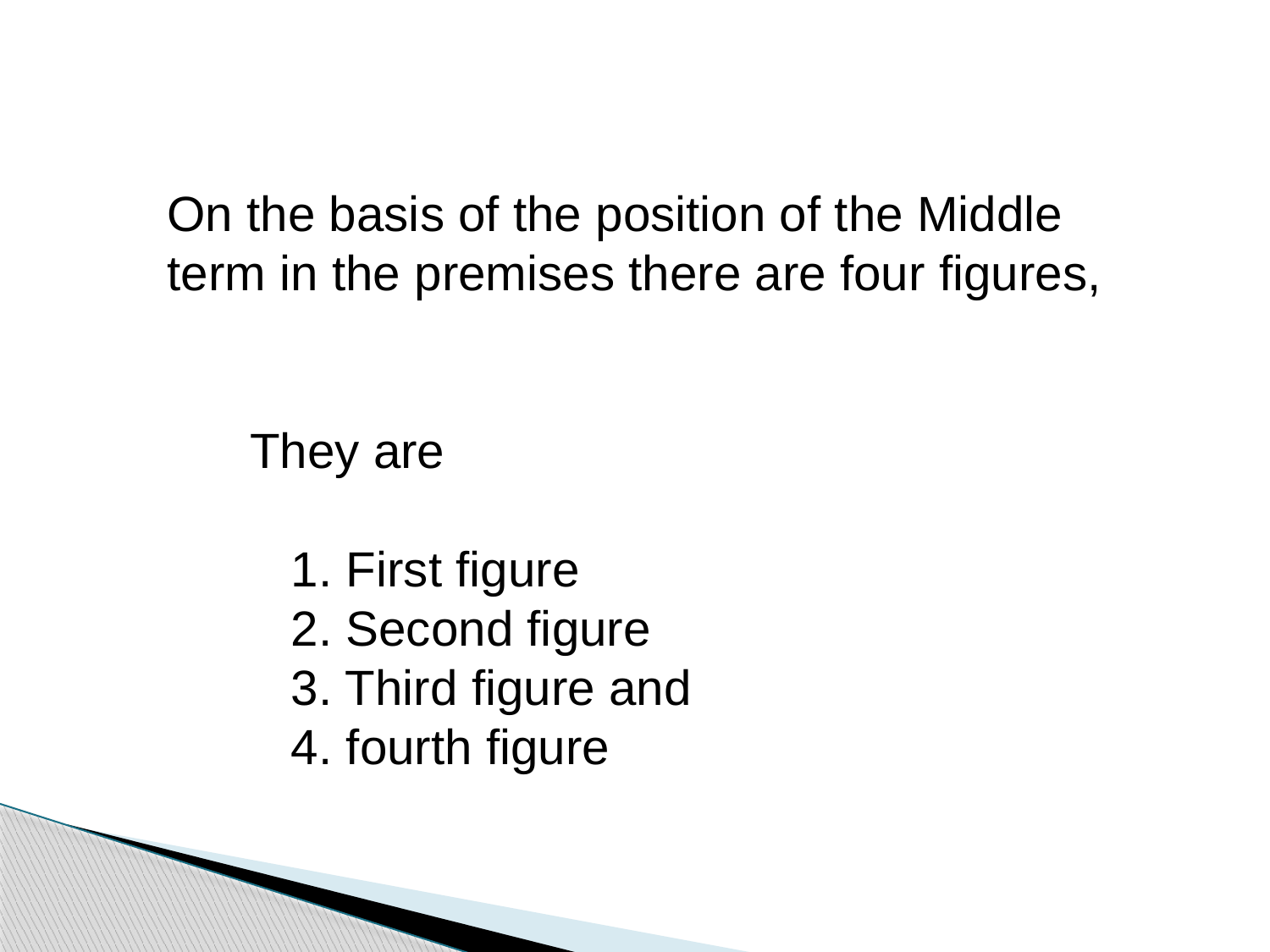

On the basis of the position of the Middle term in the premises there are four figures,

      They are

         1. First figure
         2. Second figure
         3. Third figure and
         4. fourth figure